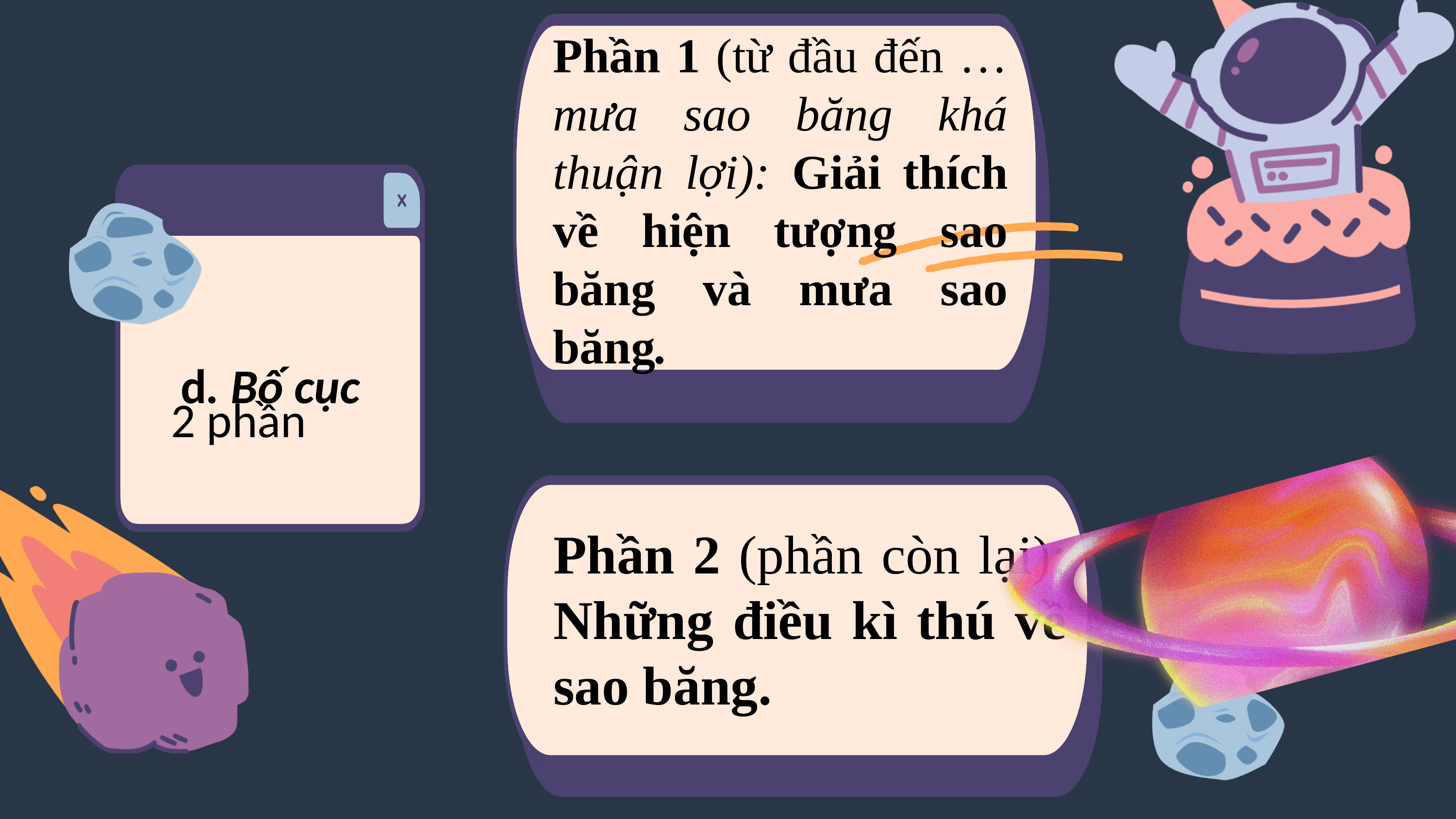

Phần 1 (từ đầu đến … mưa sao băng khá thuận lợi): Giải thích về hiện tượng sao băng và mưa sao băng.

 d. Bố cục
 2 phần

Phần 2 (phần còn lại): Những điều kì thú về sao băng.